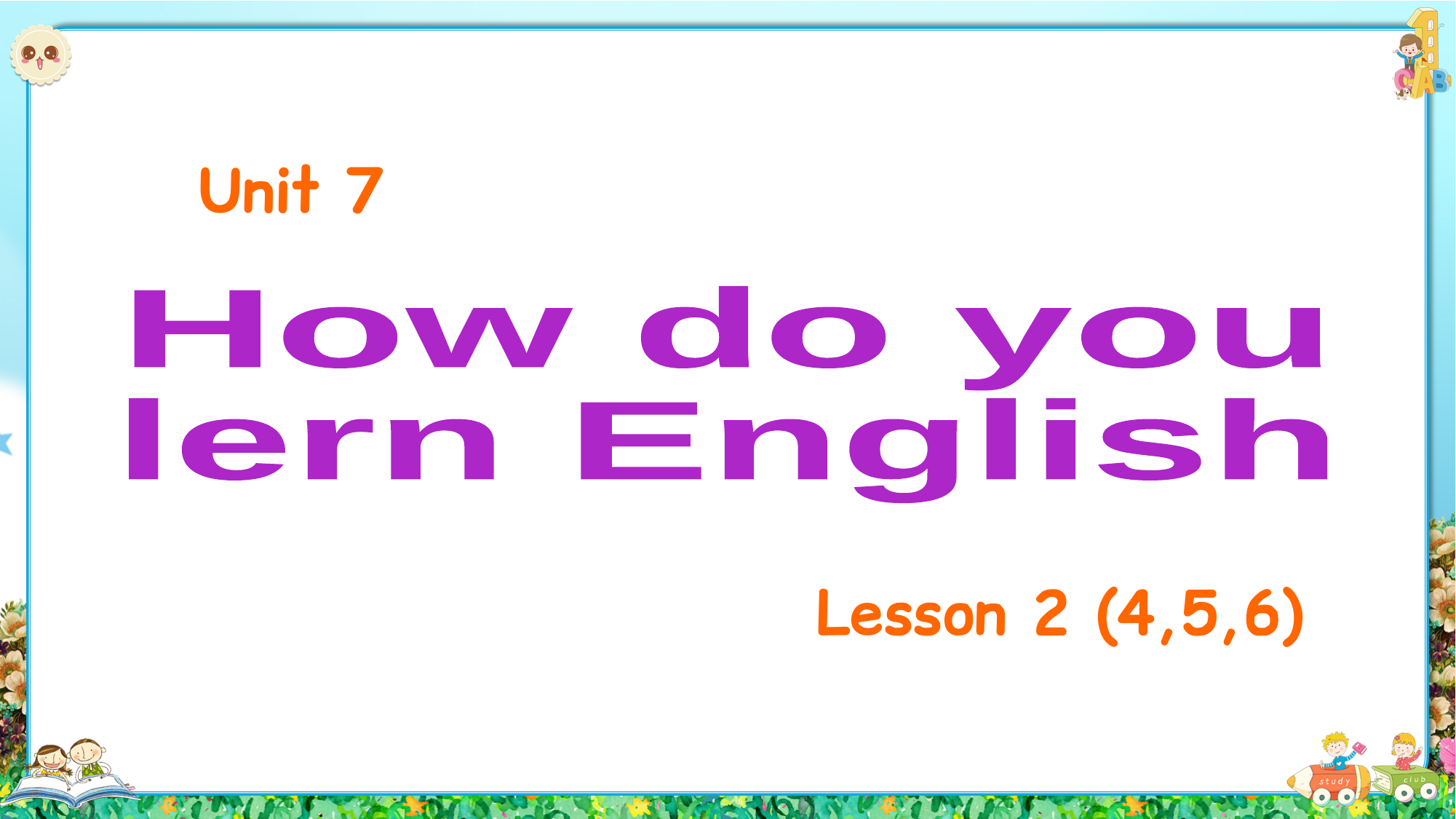

Unit 7
How do you
lern English
Lesson 2 (4,5,6)